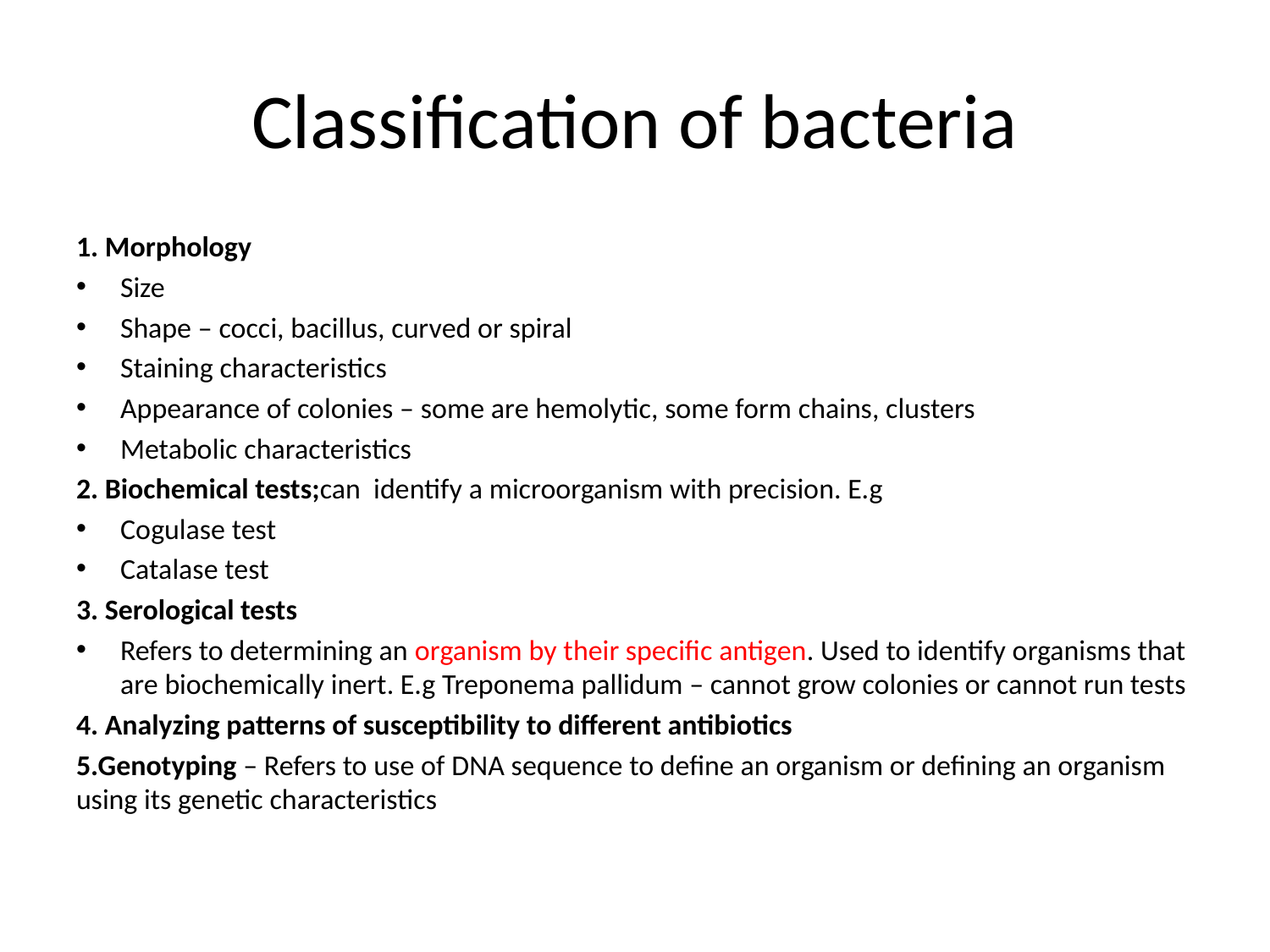

# Classification of bacteria
1. Morphology
Size
Shape – cocci, bacillus, curved or spiral
Staining characteristics
Appearance of colonies – some are hemolytic, some form chains, clusters
Metabolic characteristics
2. Biochemical tests;can  identify a microorganism with precision. E.g
Cogulase test
Catalase test
3. Serological tests
Refers to determining an organism by their specific antigen. Used to identify organisms that are biochemically inert. E.g Treponema pallidum – cannot grow colonies or cannot run tests
4. Analyzing patterns of susceptibility to different antibiotics
5.Genotyping – Refers to use of DNA sequence to define an organism or defining an organism using its genetic characteristics